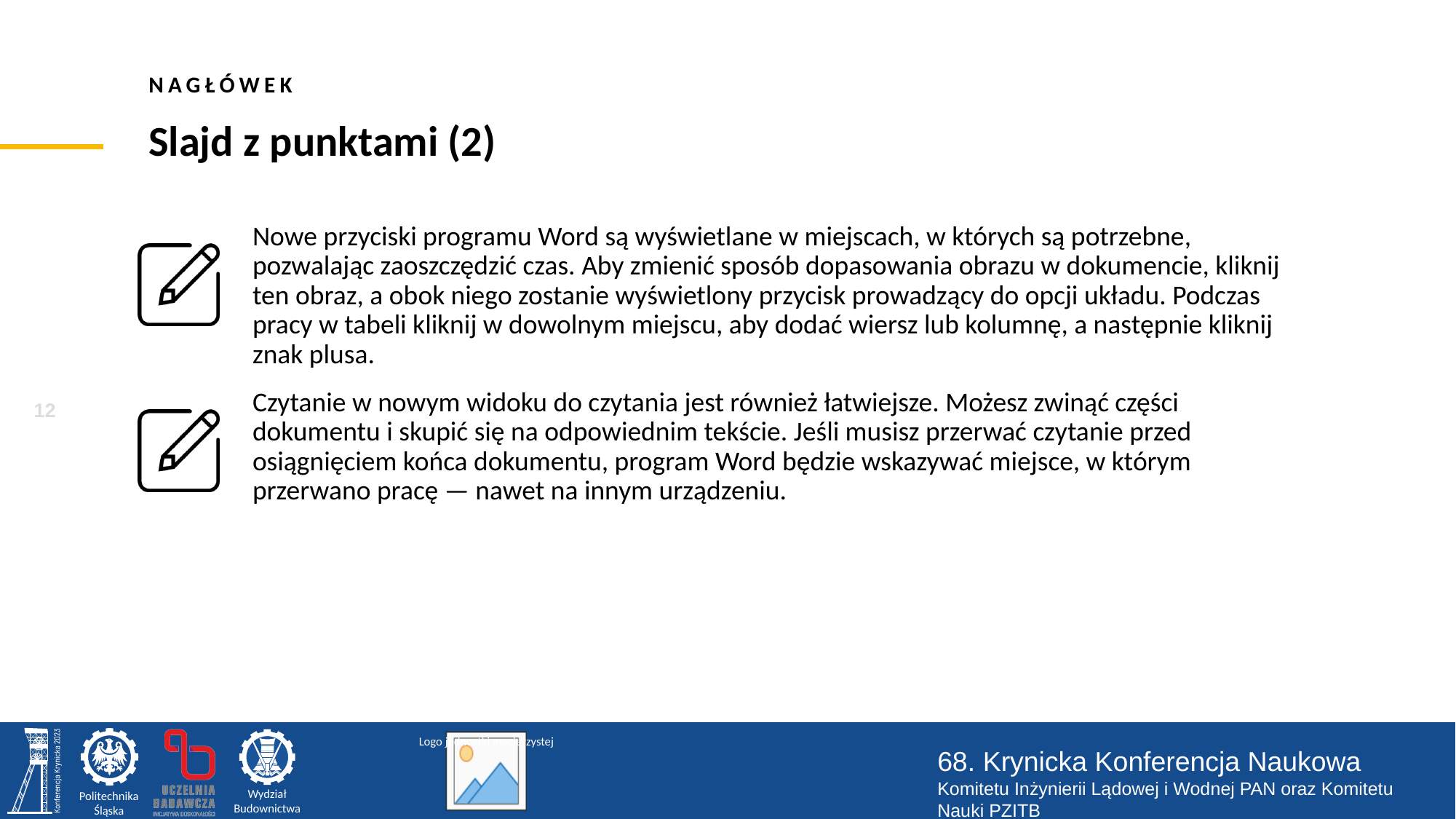

nagłówek
Slajd z punktami (2)
Nowe przyciski programu Word są wyświetlane w miejscach, w których są potrzebne, pozwalając zaoszczędzić czas. Aby zmienić sposób dopasowania obrazu w dokumencie, kliknij ten obraz, a obok niego zostanie wyświetlony przycisk prowadzący do opcji układu. Podczas pracy w tabeli kliknij w dowolnym miejscu, aby dodać wiersz lub kolumnę, a następnie kliknij znak plusa.
Czytanie w nowym widoku do czytania jest również łatwiejsze. Możesz zwinąć części dokumentu i skupić się na odpowiednim tekście. Jeśli musisz przerwać czytanie przed osiągnięciem końca dokumentu, program Word będzie wskazywać miejsce, w którym przerwano pracę — nawet na innym urządzeniu.